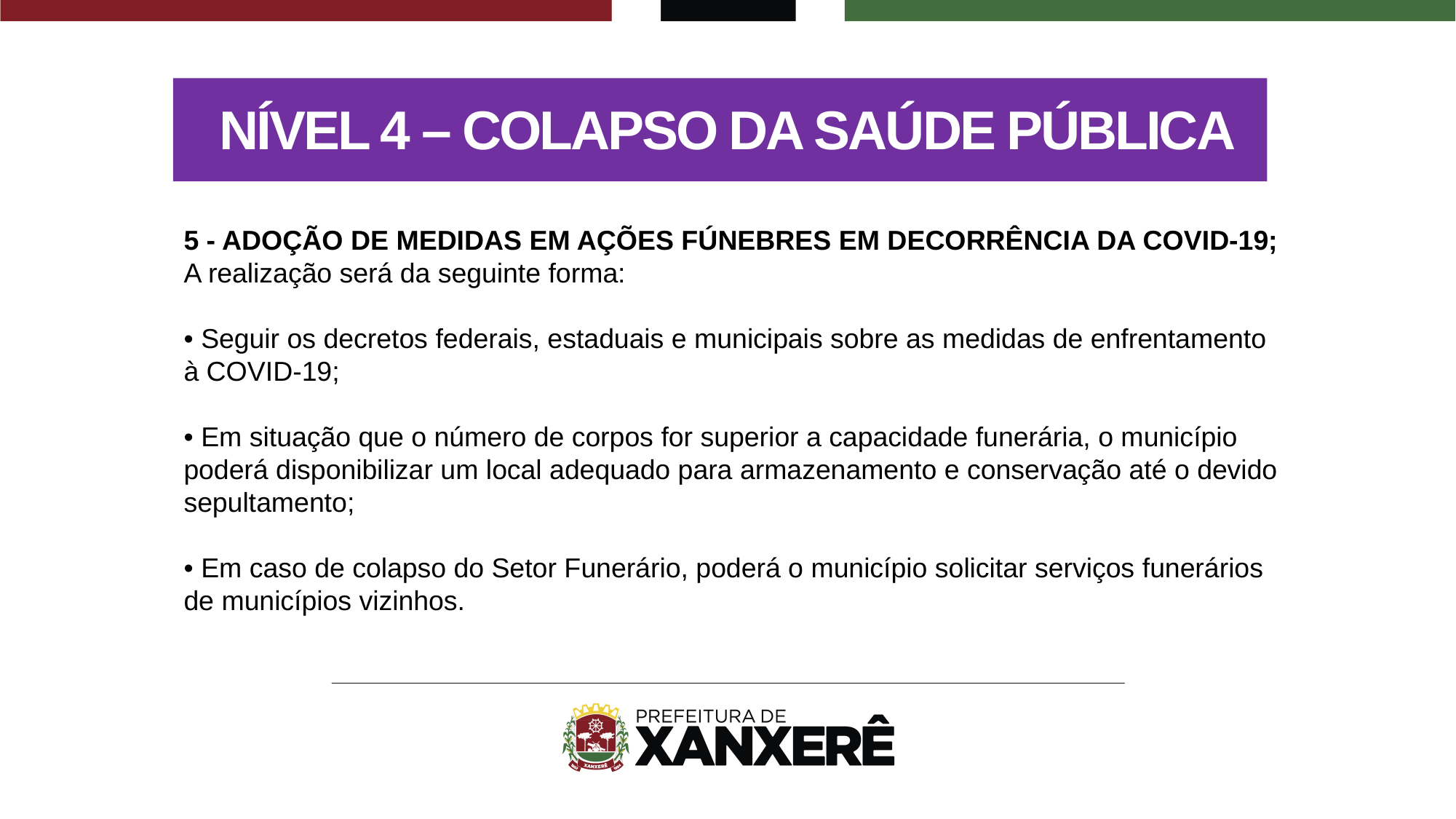

NÍVEL 4 – COLAPSO DA SAÚDE PÚBLICA
5 - ADOÇÃO DE MEDIDAS EM AÇÕES FÚNEBRES EM DECORRÊNCIA DA COVID-19;
A realização será da seguinte forma:

• Seguir os decretos federais, estaduais e municipais sobre as medidas de enfrentamento à COVID-19;

• Em situação que o número de corpos for superior a capacidade funerária, o município poderá disponibilizar um local adequado para armazenamento e conservação até o devido sepultamento;

• Em caso de colapso do Setor Funerário, poderá o município solicitar serviços funerários de municípios vizinhos.